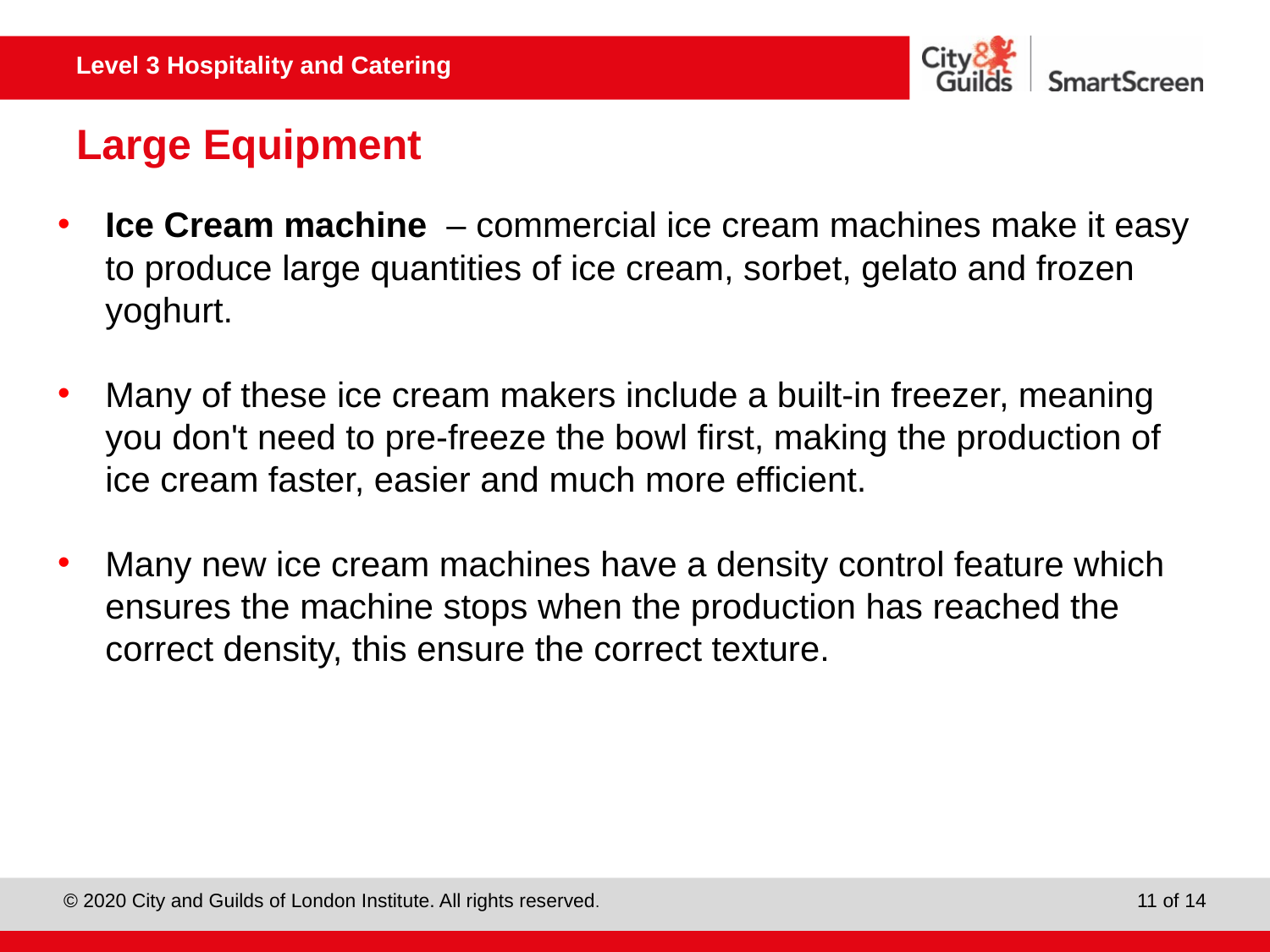

# Large Equipment
Ice Cream machine  – commercial ice cream machines make it easy to produce large quantities of ice cream, sorbet, gelato and frozen yoghurt.

Many of these ice cream makers include a built-in freezer, meaning you don't need to pre-freeze the bowl first, making the production of ice cream faster, easier and much more efficient.

Many new ice cream machines have a density control feature which ensures the machine stops when the production has reached the correct density, this ensure the correct texture.

11